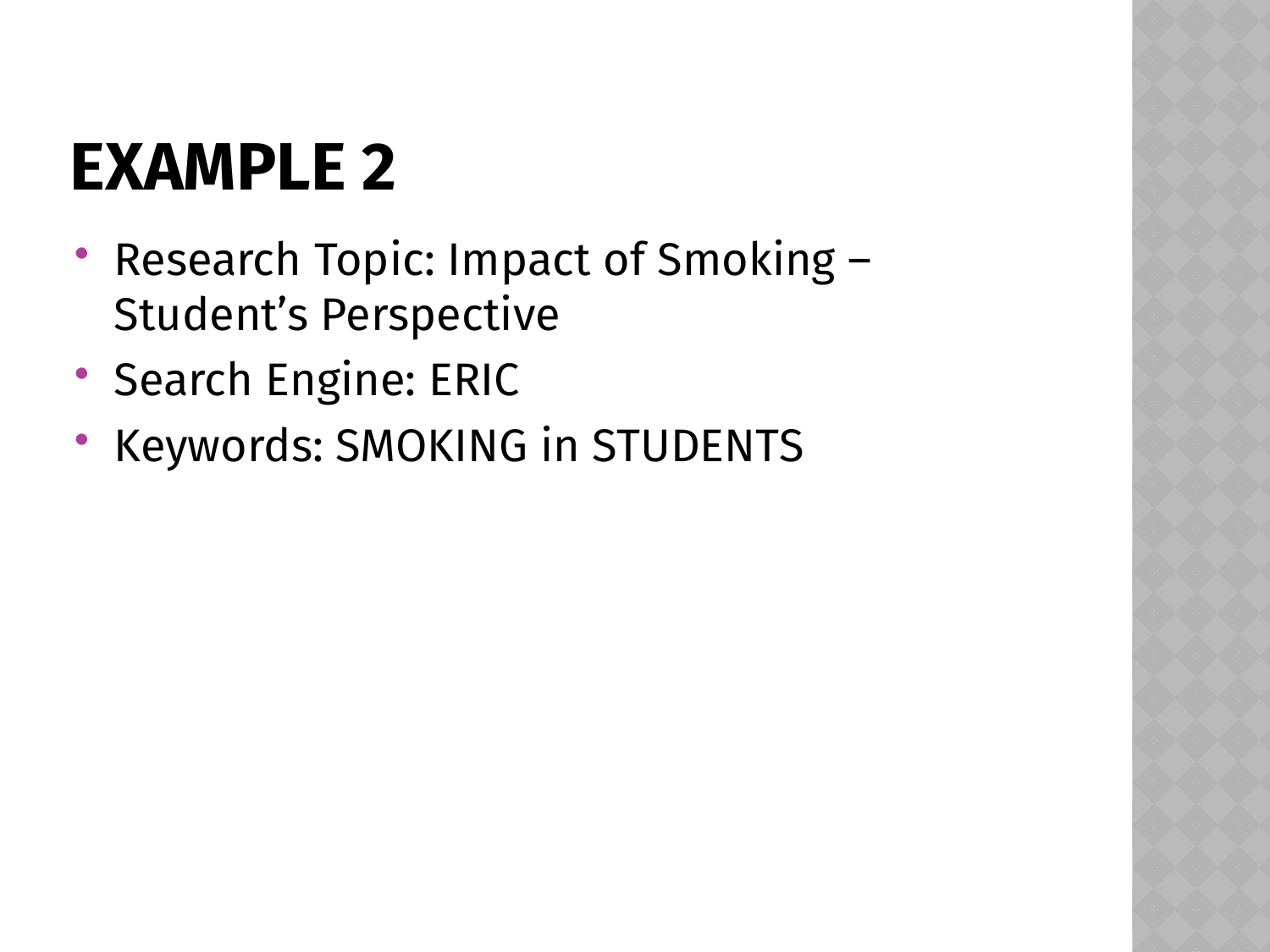

# Example 2
Research Topic: Impact of Smoking – Student’s Perspective
Search Engine: ERIC
Keywords: SMOKING in STUDENTS